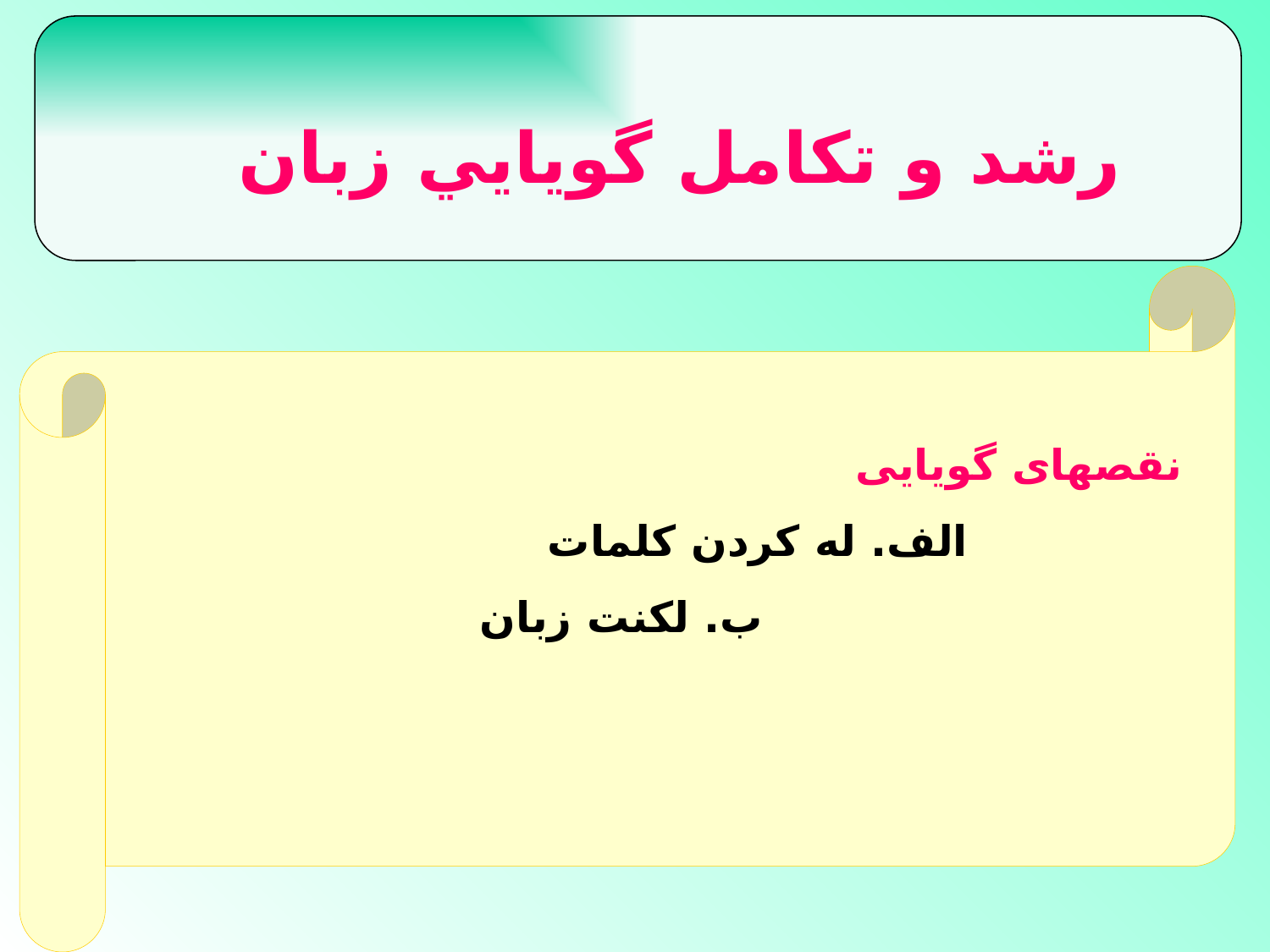

رشد و تكامل گويايي زبان

نقصهاى گويايى
الف. له كردن كلمات
    ب. لكنت زبان